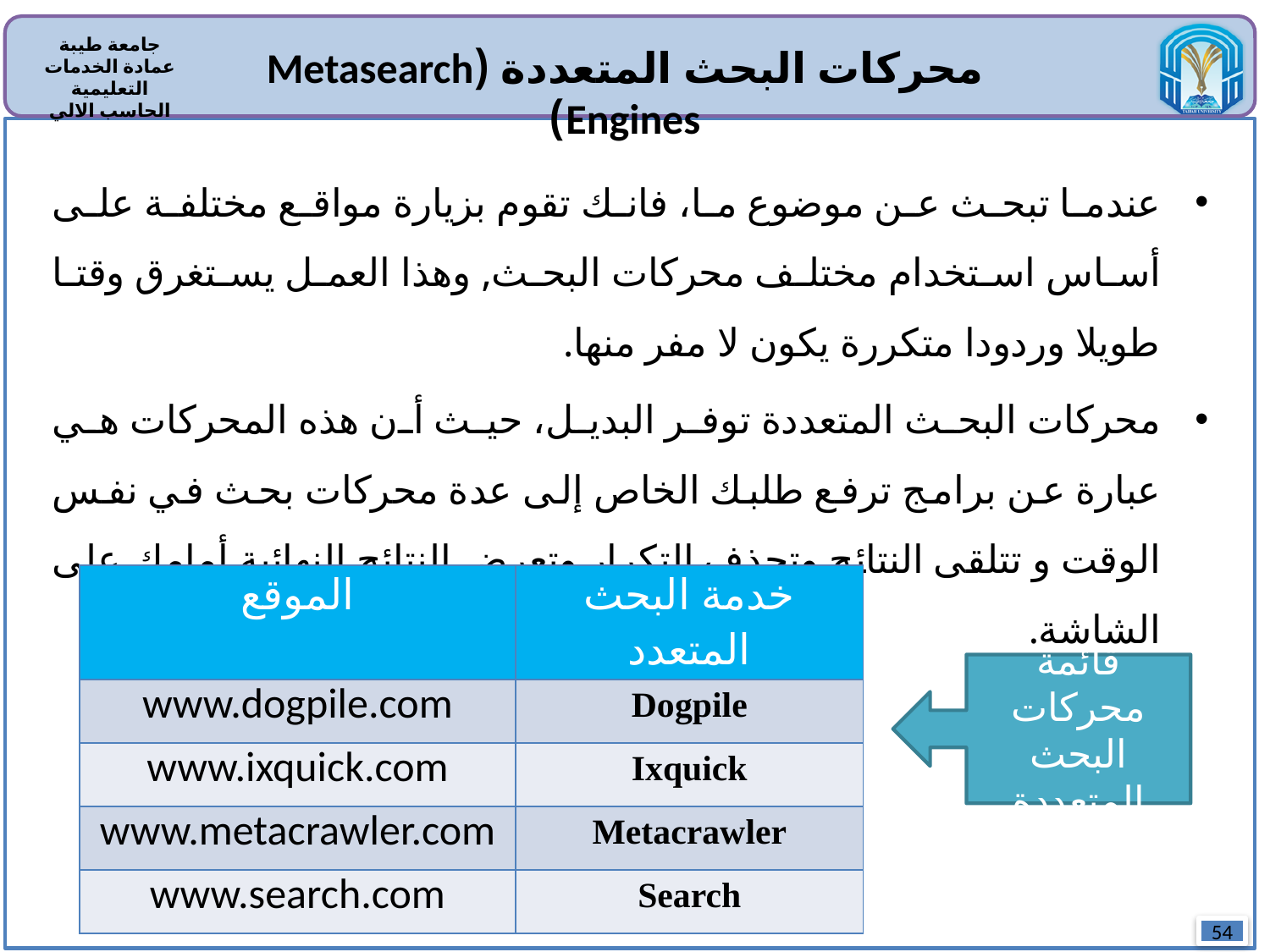

محركات البحث المتعددة (Metasearch Engines)
عندما تبحث عن موضوع ما، فانك تقوم بزيارة مواقع مختلفة على أساس استخدام مختلف محركات البحث, وهذا العمل يستغرق وقتا طويلا وردودا متكررة يكون لا مفر منها.
محركات البحث المتعددة توفر البديل، حيث أن هذه المحركات هي عبارة عن برامج ترفع طلبك الخاص إلى عدة محركات بحث في نفس الوقت و تتلقى النتائج وتحذف التكرار وتعرض النتائج النهائية أمامك على الشاشة.
| الموقع | خدمة البحث المتعدد |
| --- | --- |
| www.dogpile.com | Dogpile |
| www.ixquick.com | Ixquick |
| www.metacrawler.com | Metacrawler |
| www.search.com | Search |
قائمة محركات البحث المتعددة